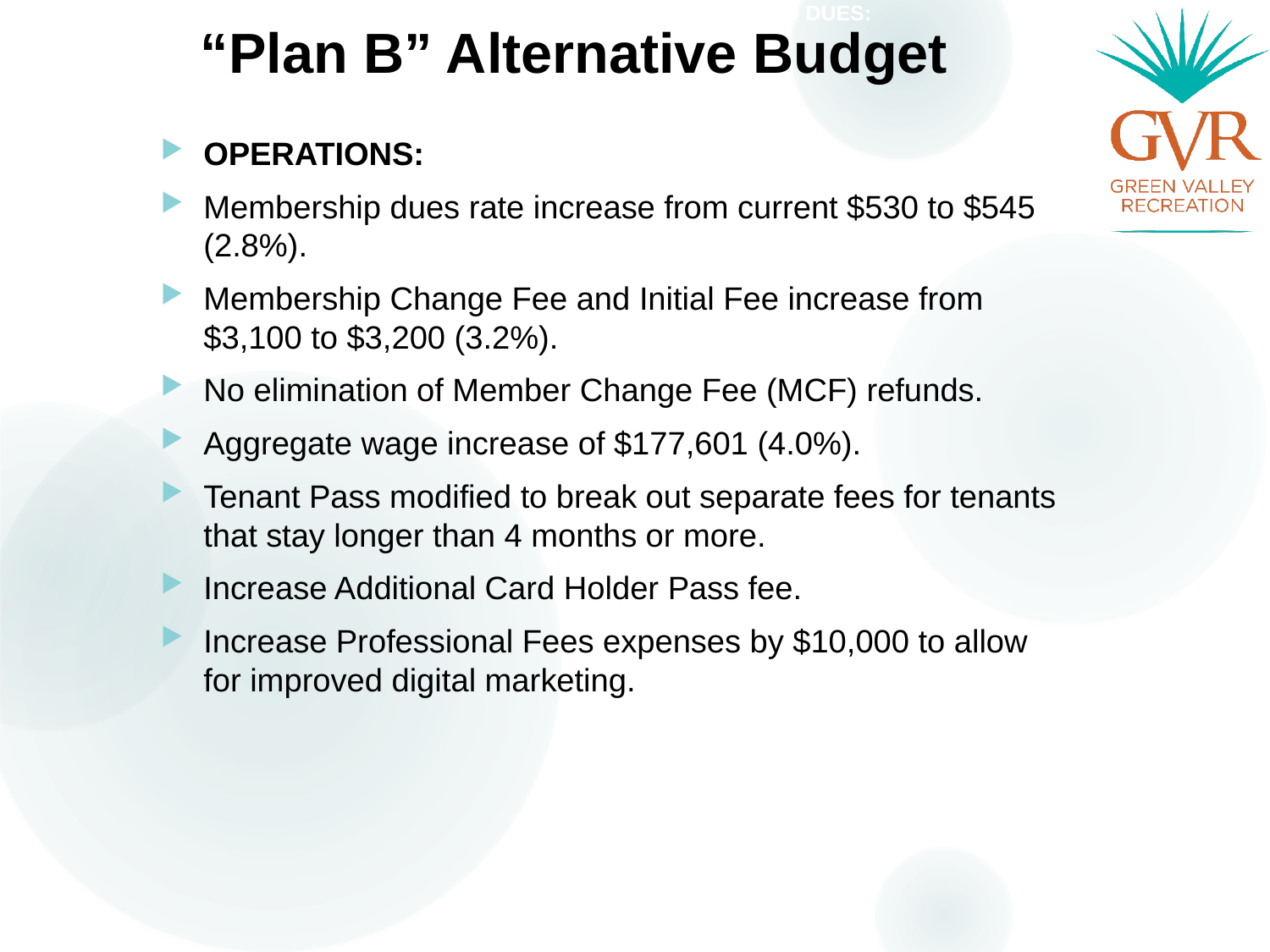

THREE YEAR FORECAST ANTICIPATED DUES:

# “Plan B” Alternative Budget
OPERATIONS:
Membership dues rate increase from current $530 to $545 (2.8%).
Membership Change Fee and Initial Fee increase from $3,100 to $3,200 (3.2%).
No elimination of Member Change Fee (MCF) refunds.
Aggregate wage increase of $177,601 (4.0%).
Tenant Pass modified to break out separate fees for tenants that stay longer than 4 months or more.
Increase Additional Card Holder Pass fee.
Increase Professional Fees expenses by $10,000 to allow for improved digital marketing.